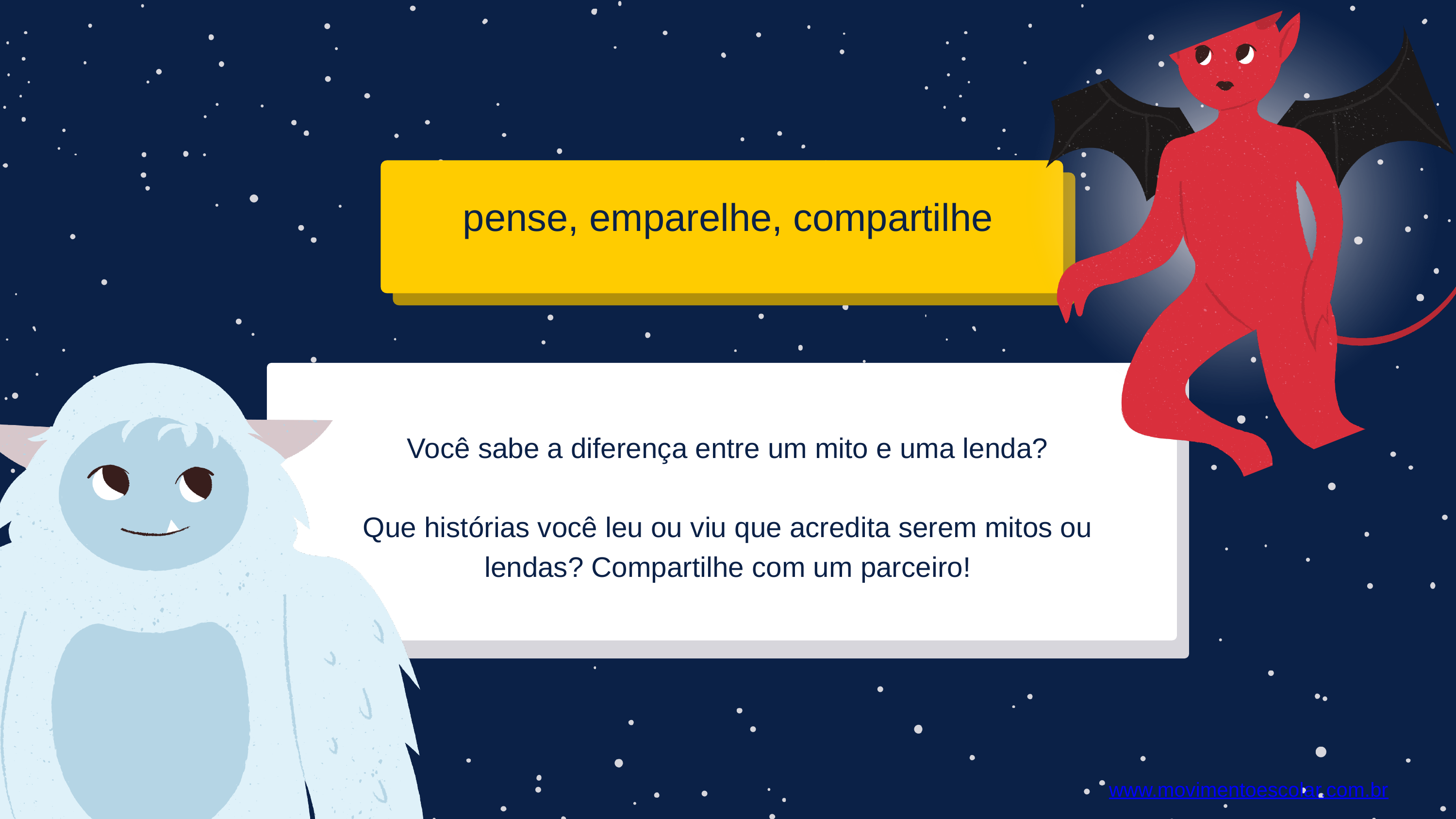

pense, emparelhe, compartilhe

Você sabe a diferença entre um mito e uma lenda?

Que histórias você leu ou viu que acredita serem mitos ou lendas? Compartilhe com um parceiro!
www.movimentoescolar.com.br